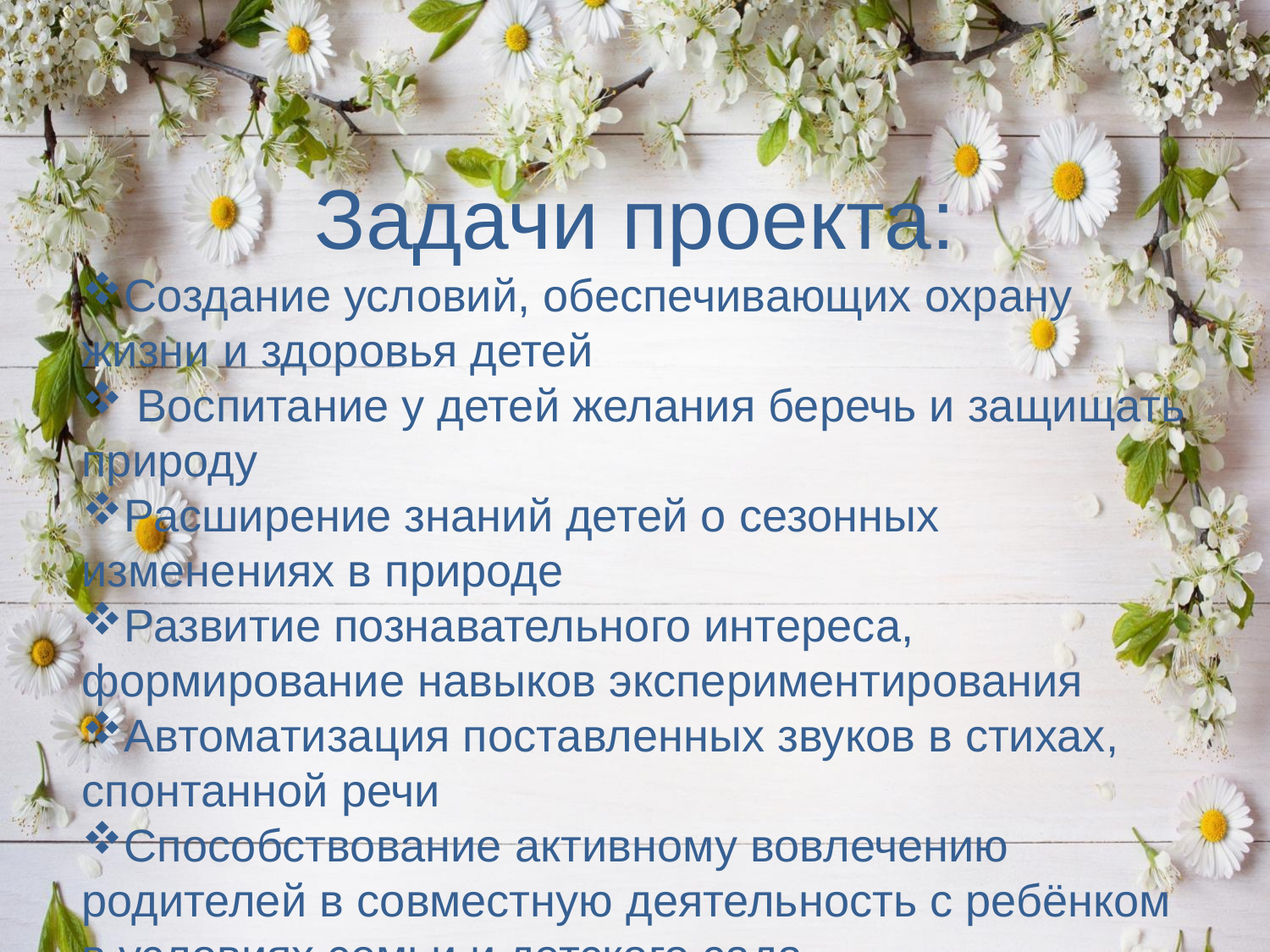

Задачи проекта:
Создание условий, обеспечивающих охрану жизни и здоровья детей
 Воспитание у детей желания беречь и защищать природу
Расширение знаний детей о сезонных изменениях в природе
Развитие познавательного интереса, формирование навыков экспериментирования
Автоматизация поставленных звуков в стихах, спонтанной речи
Способствование активному вовлечению родителей в совместную деятельность с ребёнком в условиях семьи и детского сада